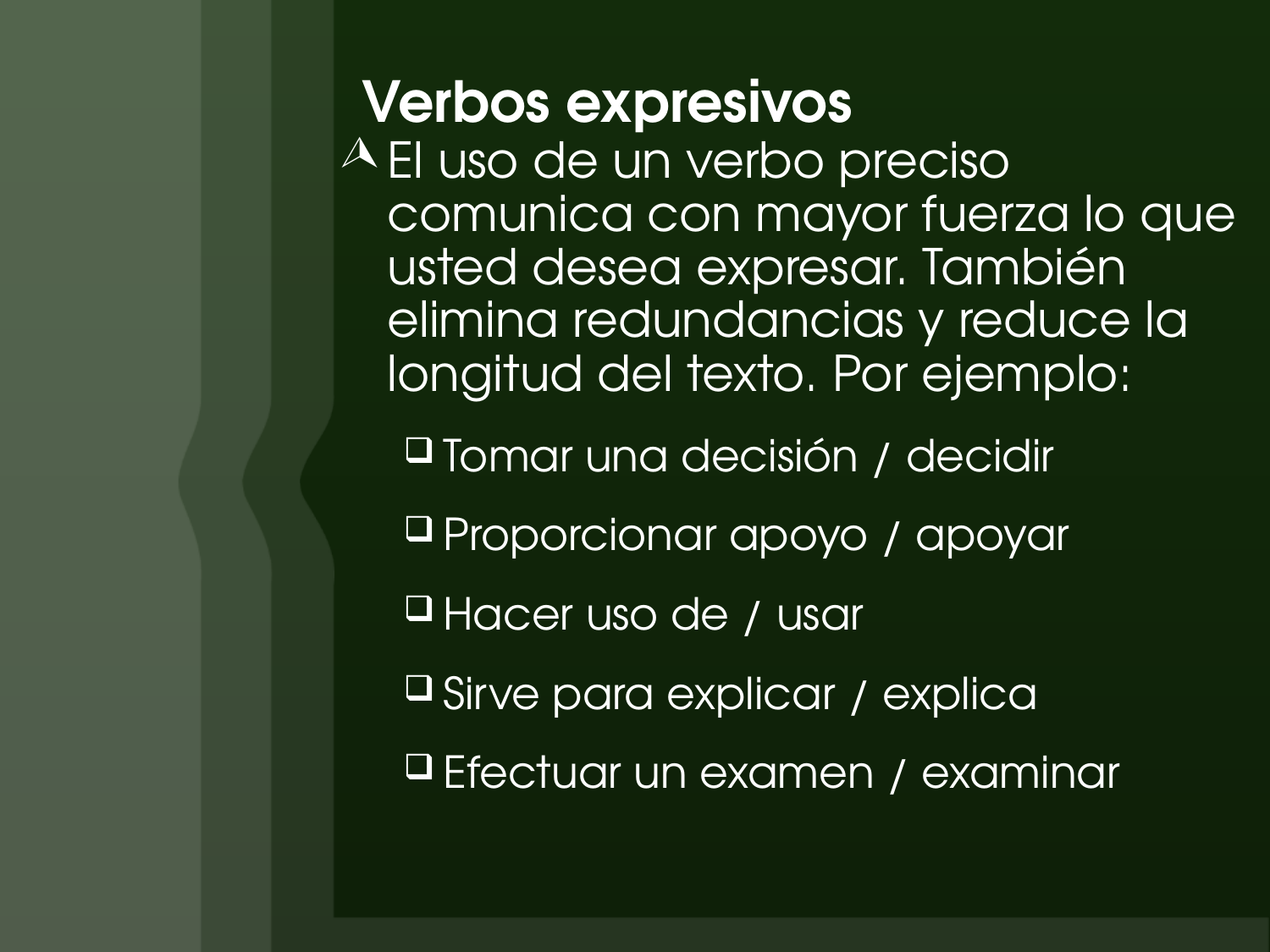

# Verbos expresivos
El uso de un verbo preciso comunica con mayor fuerza lo que usted desea expresar. También elimina redundancias y reduce la longitud del texto. Por ejemplo:
Tomar una decisión / decidir
Proporcionar apoyo / apoyar
Hacer uso de / usar
Sirve para explicar / explica
Efectuar un examen / examinar